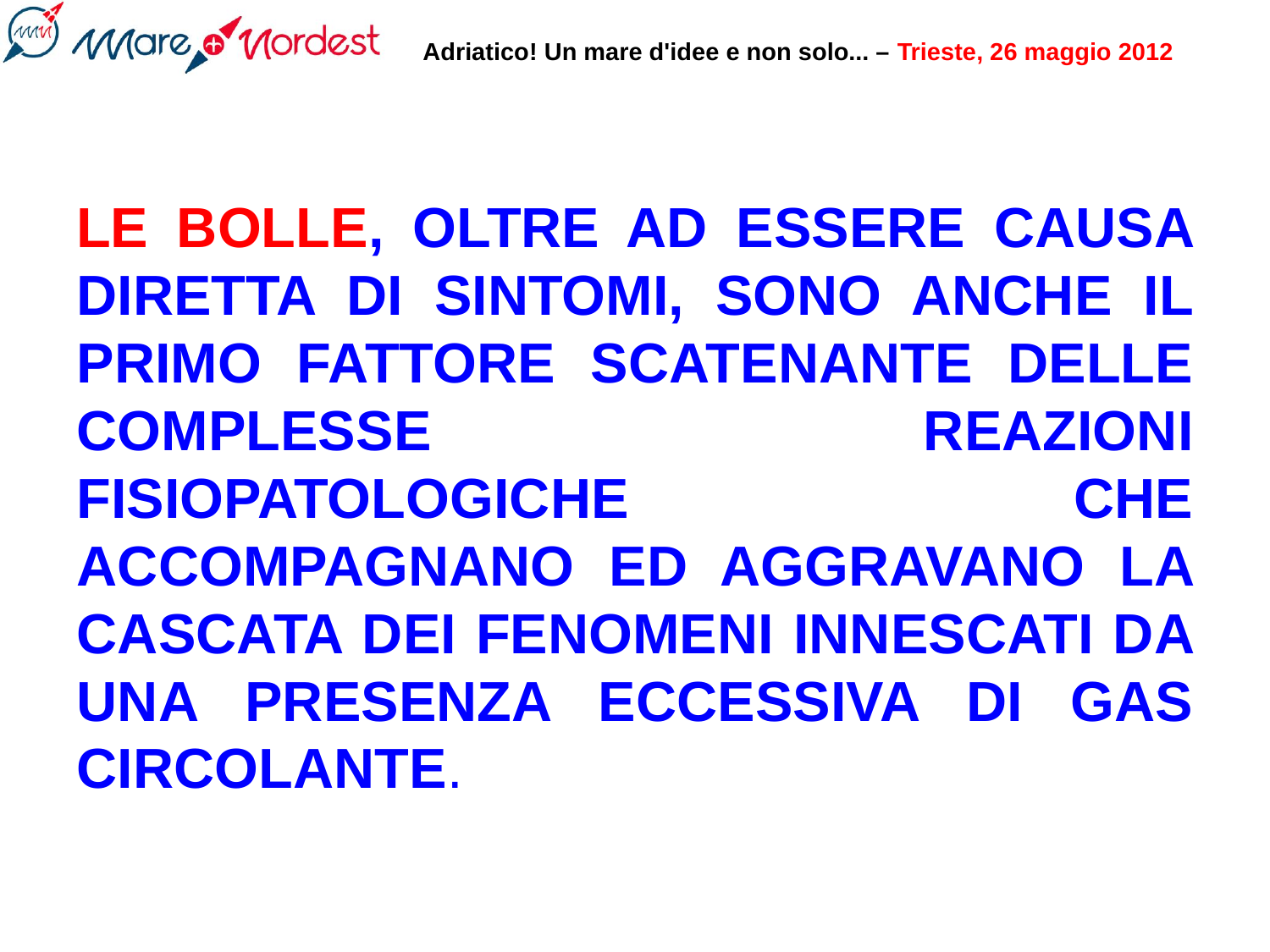

LE BOLLE, OLTRE AD ESSERE CAUSA DIRETTA DI SINTOMI, SONO ANCHE IL PRIMO FATTORE SCATENANTE DELLE COMPLESSE REAZIONI FISIOPATOLOGICHE CHE ACCOMPAGNANO ED AGGRAVANO LA CASCATA DEI FENOMENI INNESCATI DA UNA PRESENZA ECCESSIVA DI GAS CIRCOLANTE.